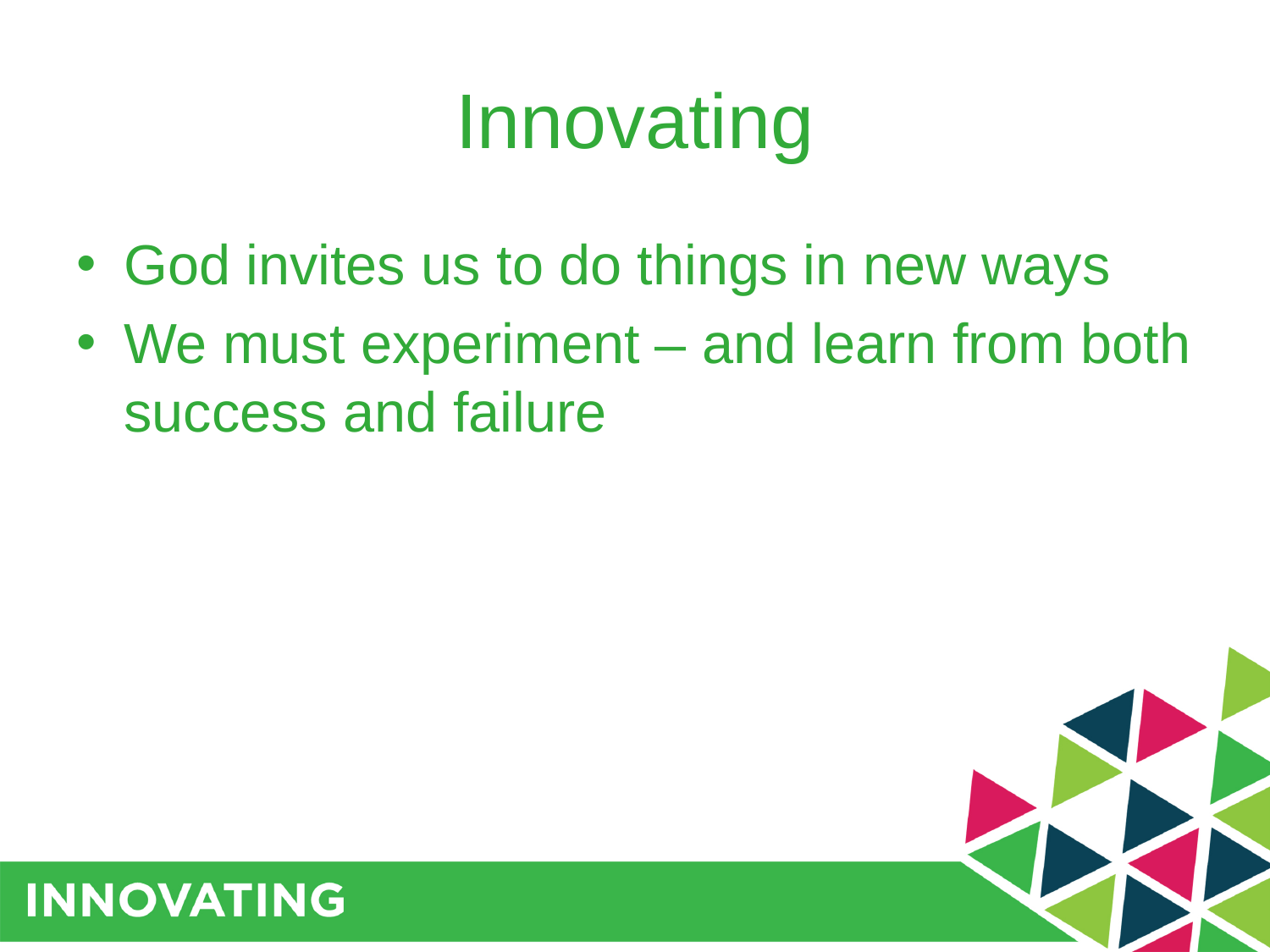

# Innovating
God invites us to do things in new ways
We must experiment – and learn from both success and failure